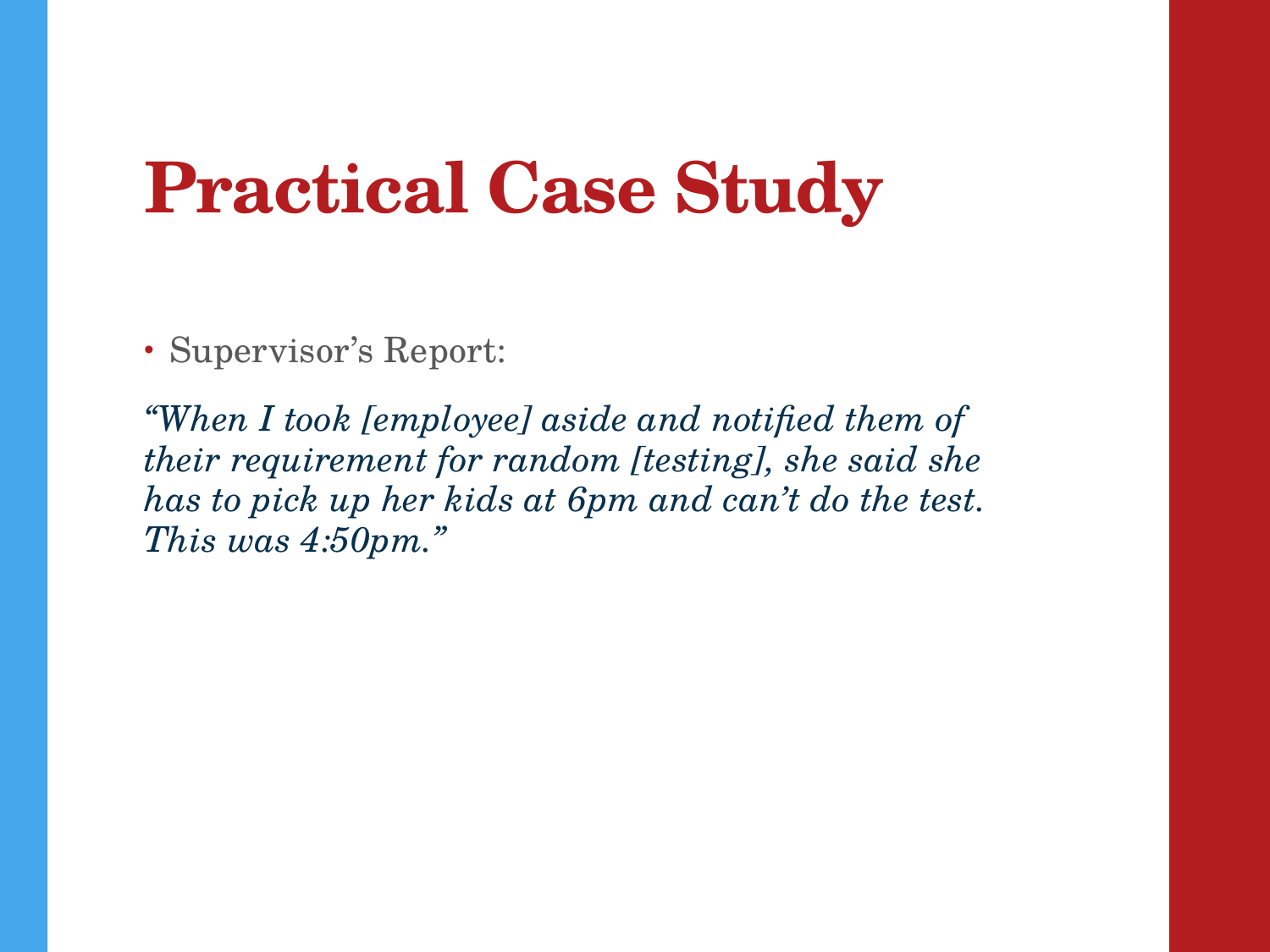

# Practical Case Study

Supervisor’s Report:
“When I took [employee] aside and notified them of their requirement for random [testing], she said she has to pick up her kids at 6pm and can’t do the test. This was 4:50pm.”